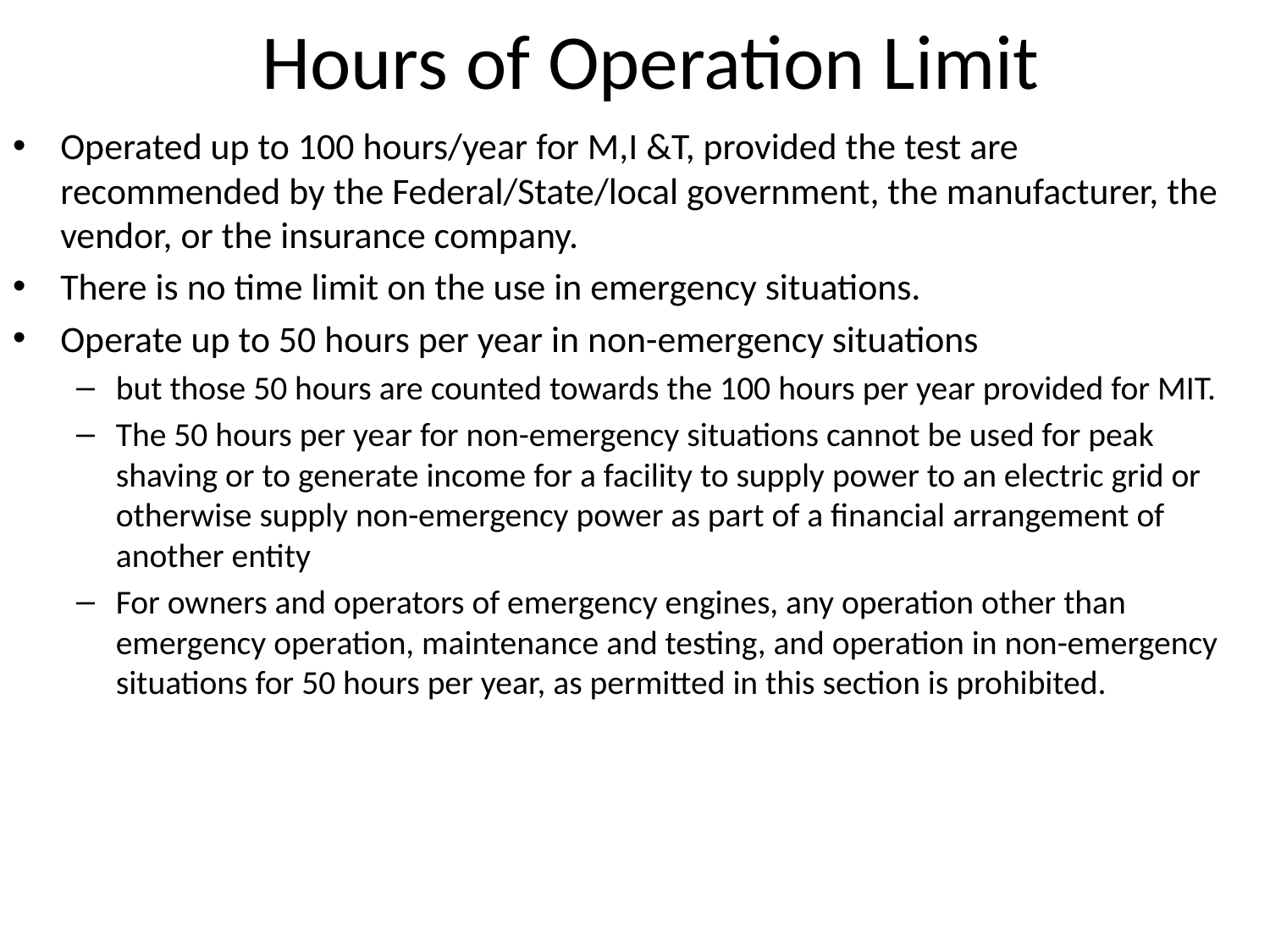

# Hours of Operation Limit
Operated up to 100 hours/year for M,I &T, provided the test are recommended by the Federal/State/local government, the manufacturer, the vendor, or the insurance company.
There is no time limit on the use in emergency situations.
Operate up to 50 hours per year in non-emergency situations
but those 50 hours are counted towards the 100 hours per year provided for MIT.
The 50 hours per year for non-emergency situations cannot be used for peak shaving or to generate income for a facility to supply power to an electric grid or otherwise supply non-emergency power as part of a financial arrangement of another entity
For owners and operators of emergency engines, any operation other than emergency operation, maintenance and testing, and operation in non-emergency situations for 50 hours per year, as permitted in this section is prohibited.